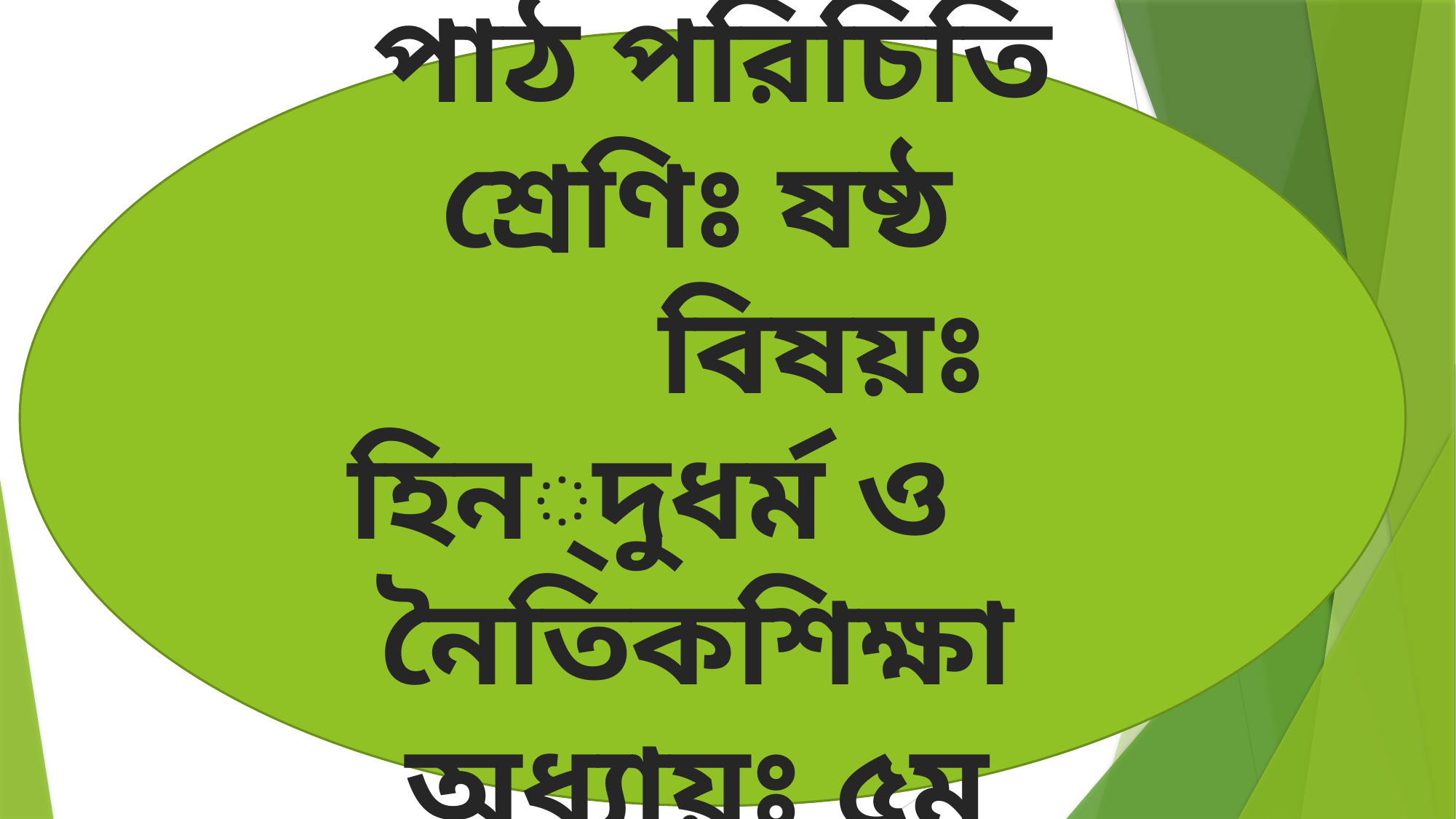

পাঠ পরিচিতি
শ্রেণিঃ ষষ্ঠ
       বিষয়ঃ হিন্দুধর্ম ও     নৈতিকশিক্ষা
অধ্যায়ঃ ৫ম